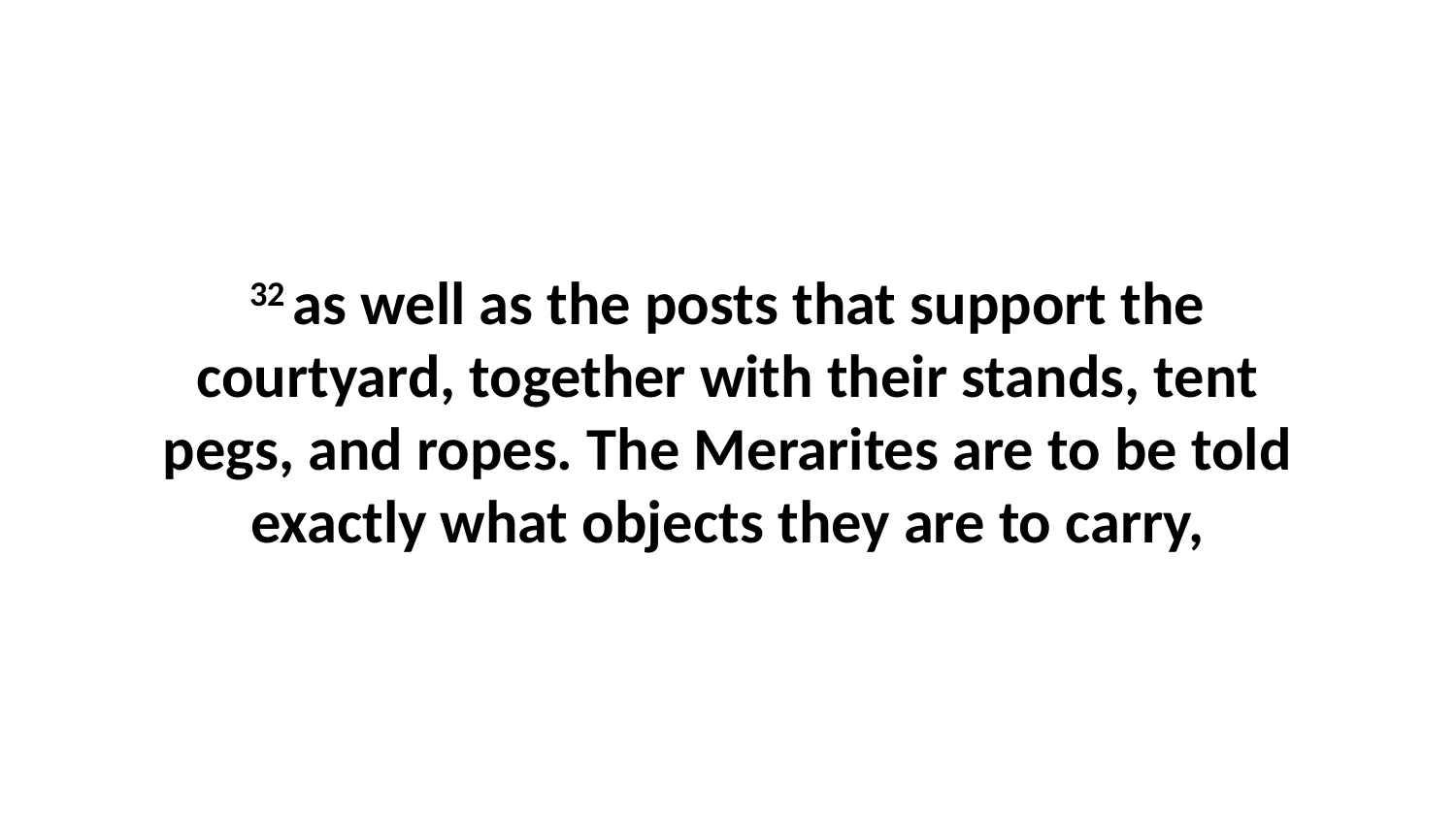

32 as well as the posts that support the courtyard, together with their stands, tent pegs, and ropes. The Merarites are to be told exactly what objects they are to carry,